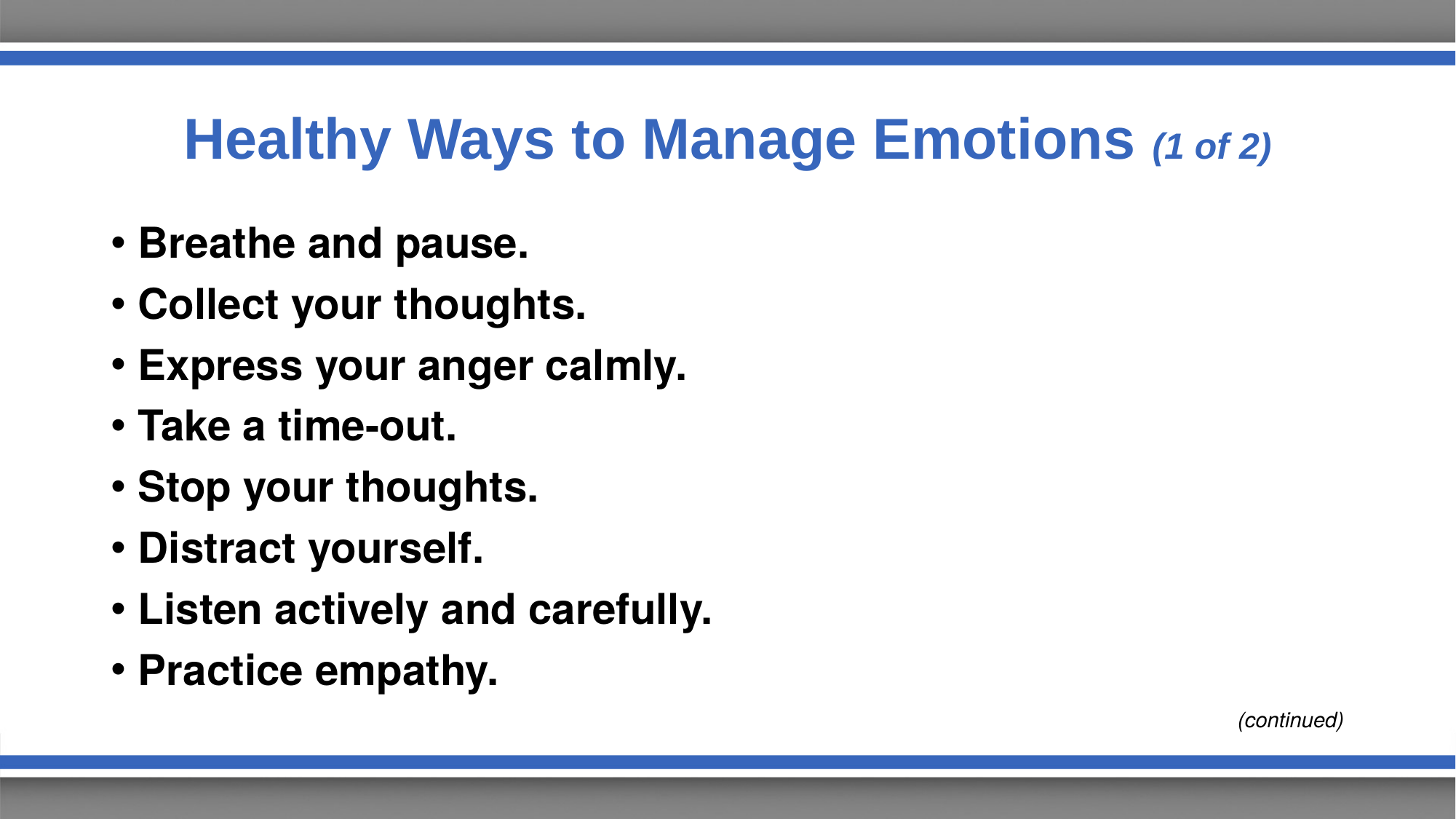

# Healthy Ways to Manage Emotions (1 of 2)
Breathe and pause.
Collect your thoughts.
Express your anger calmly.
Take a time-out.
Stop your thoughts.
Distract yourself.
Listen actively and carefully.
Practice empathy.
(continued)